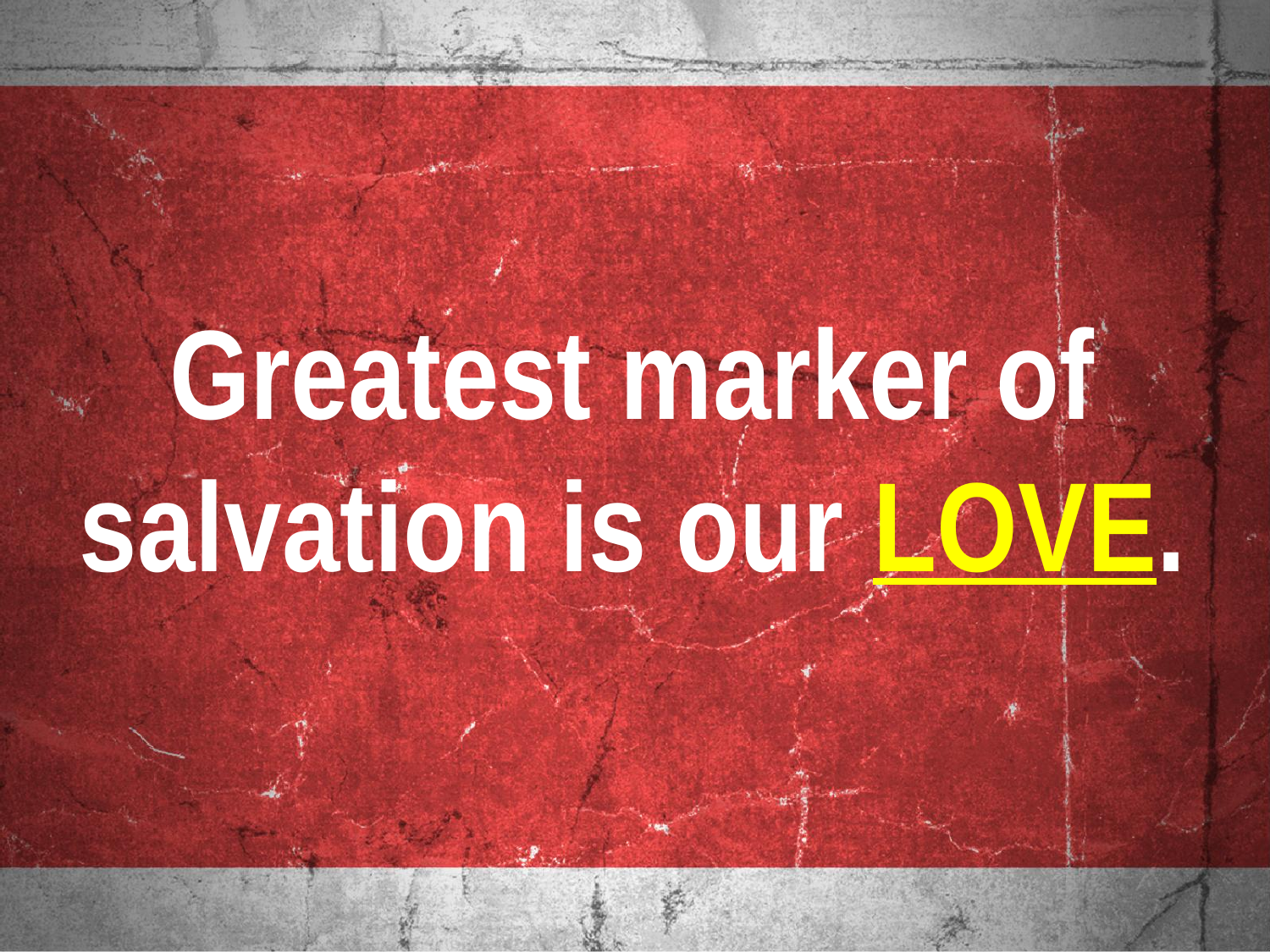

Greatest marker of salvation is our LOVE.